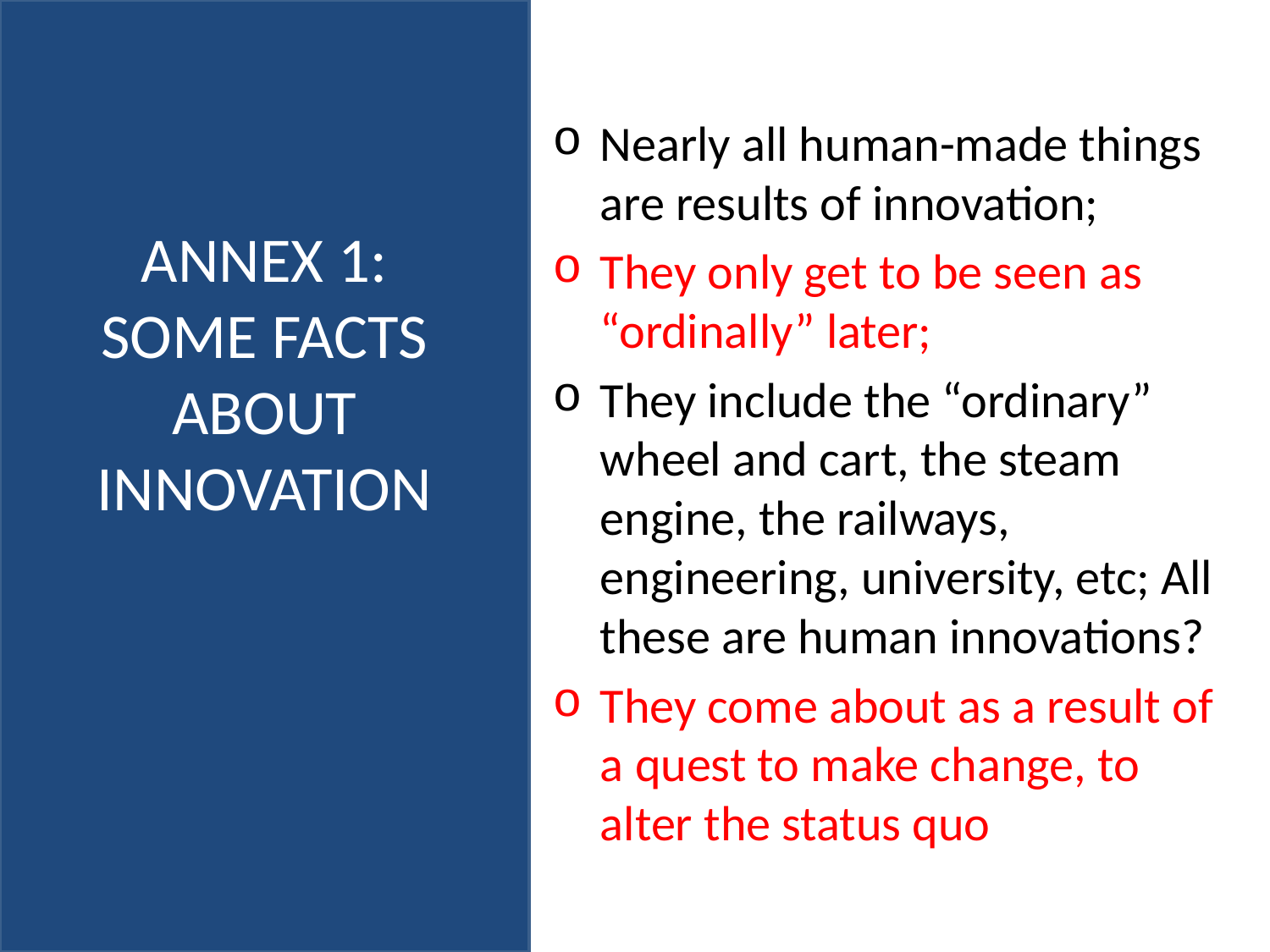

# ANNEX 1: SOME FACTS ABOUT INNOVATION
Nearly all human-made things are results of innovation;
They only get to be seen as “ordinally” later;
They include the “ordinary” wheel and cart, the steam engine, the railways, engineering, university, etc; All these are human innovations?
They come about as a result of a quest to make change, to alter the status quo